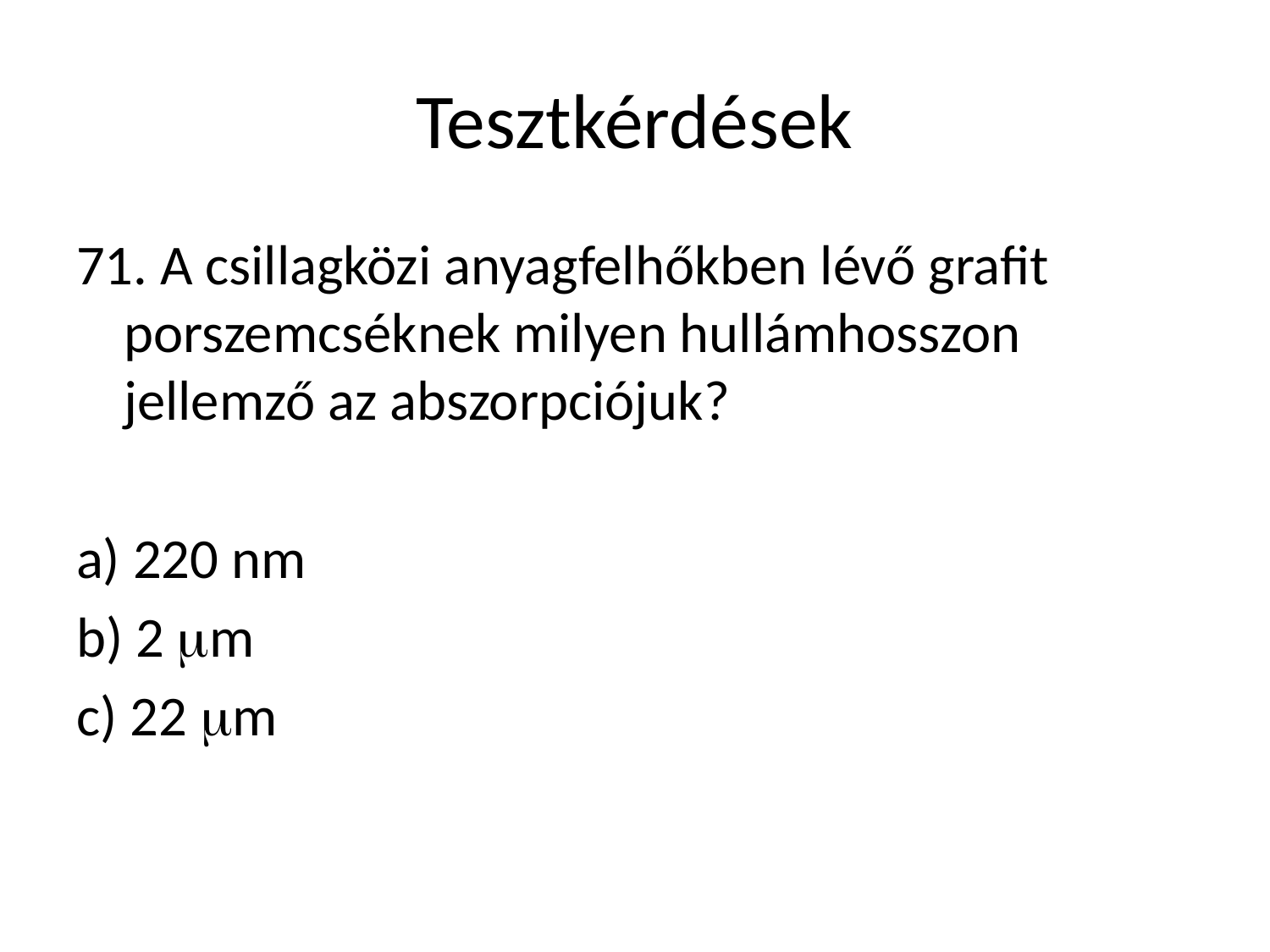

# Tesztkérdések
71. A csillagközi anyagfelhőkben lévő grafit porszemcséknek milyen hullámhosszon jellemző az abszorpciójuk?

a) 220 nm
b) 2 μm
c) 22 μm